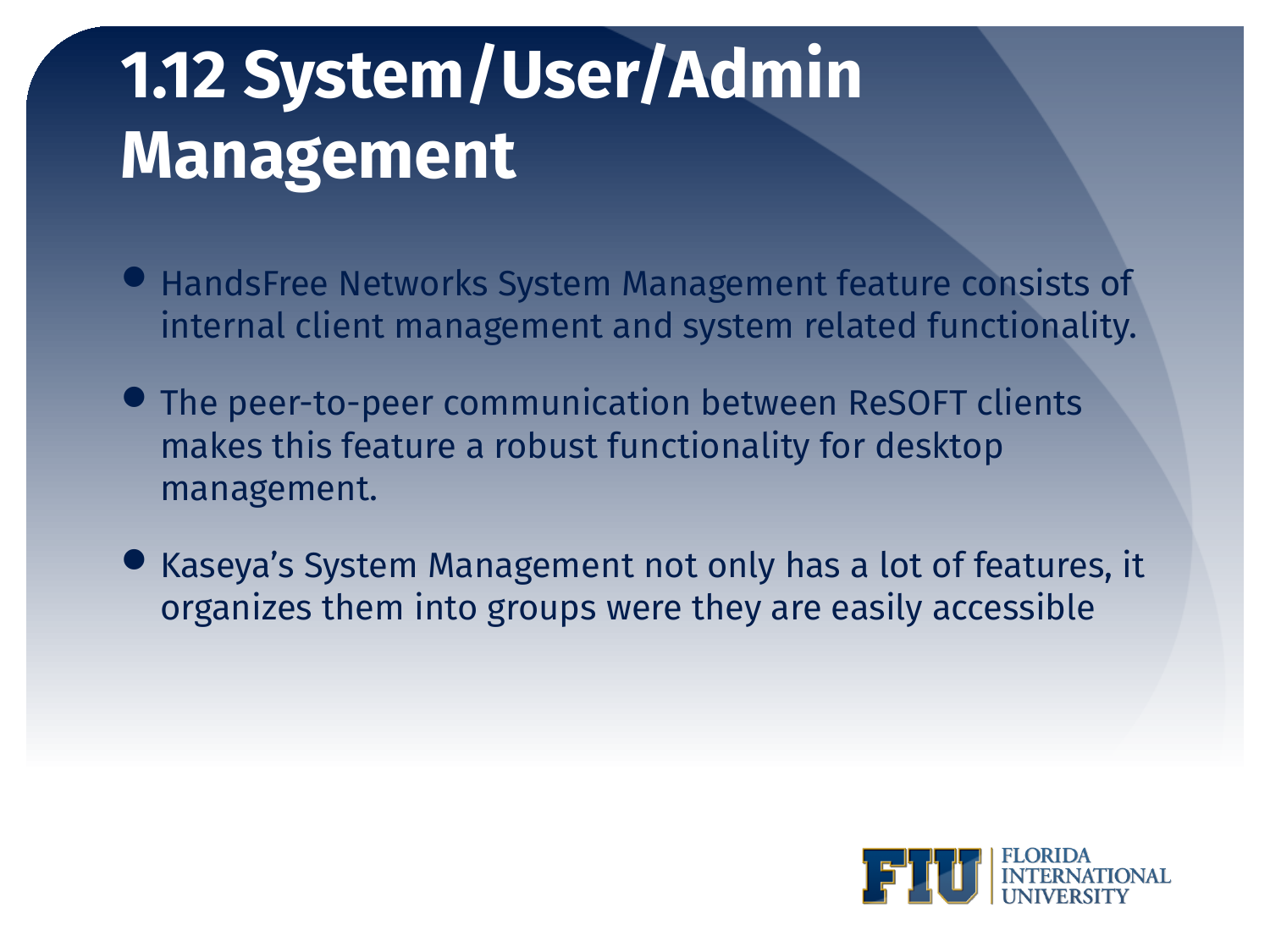

# 1.12 System/User/Admin Management
HandsFree Networks System Management feature consists of internal client management and system related functionality.
The peer-to-peer communication between ReSOFT clients makes this feature a robust functionality for desktop management.
Kaseya’s System Management not only has a lot of features, it organizes them into groups were they are easily accessible